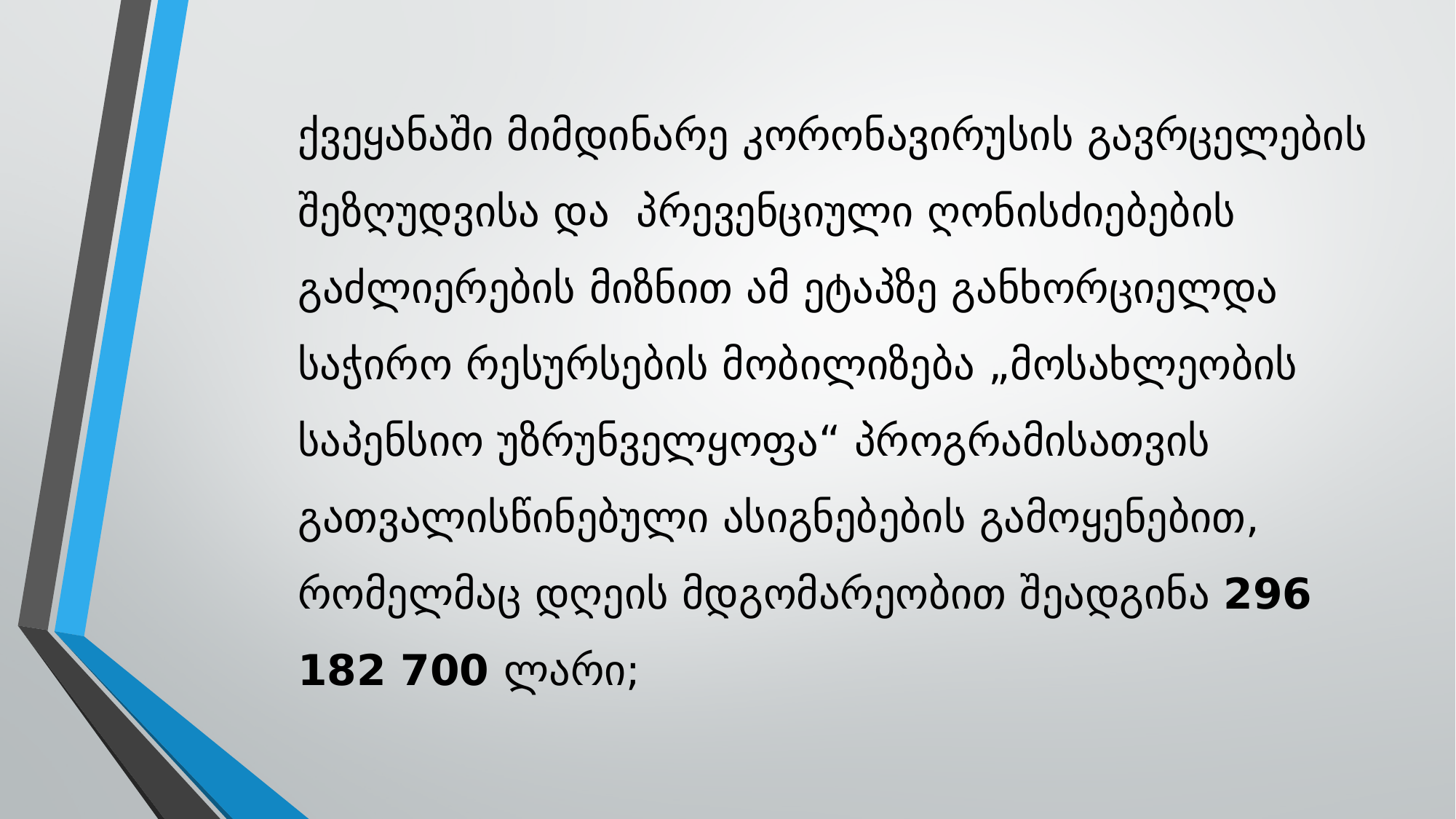

ქვეყანაში მიმდინარე კორონავირუსის გავრცელების შეზღუდვისა და  პრევენციული ღონისძიებების გაძლიერების მიზნით ამ ეტაპზე განხორციელდა საჭირო რესურსების მობილიზება „მოსახლეობის საპენსიო უზრუნველყოფა“ პროგრამისათვის გათვალისწინებული ასიგნებების გამოყენებით, რომელმაც დღეის მდგომარეობით შეადგინა 296 182 700 ლარი;